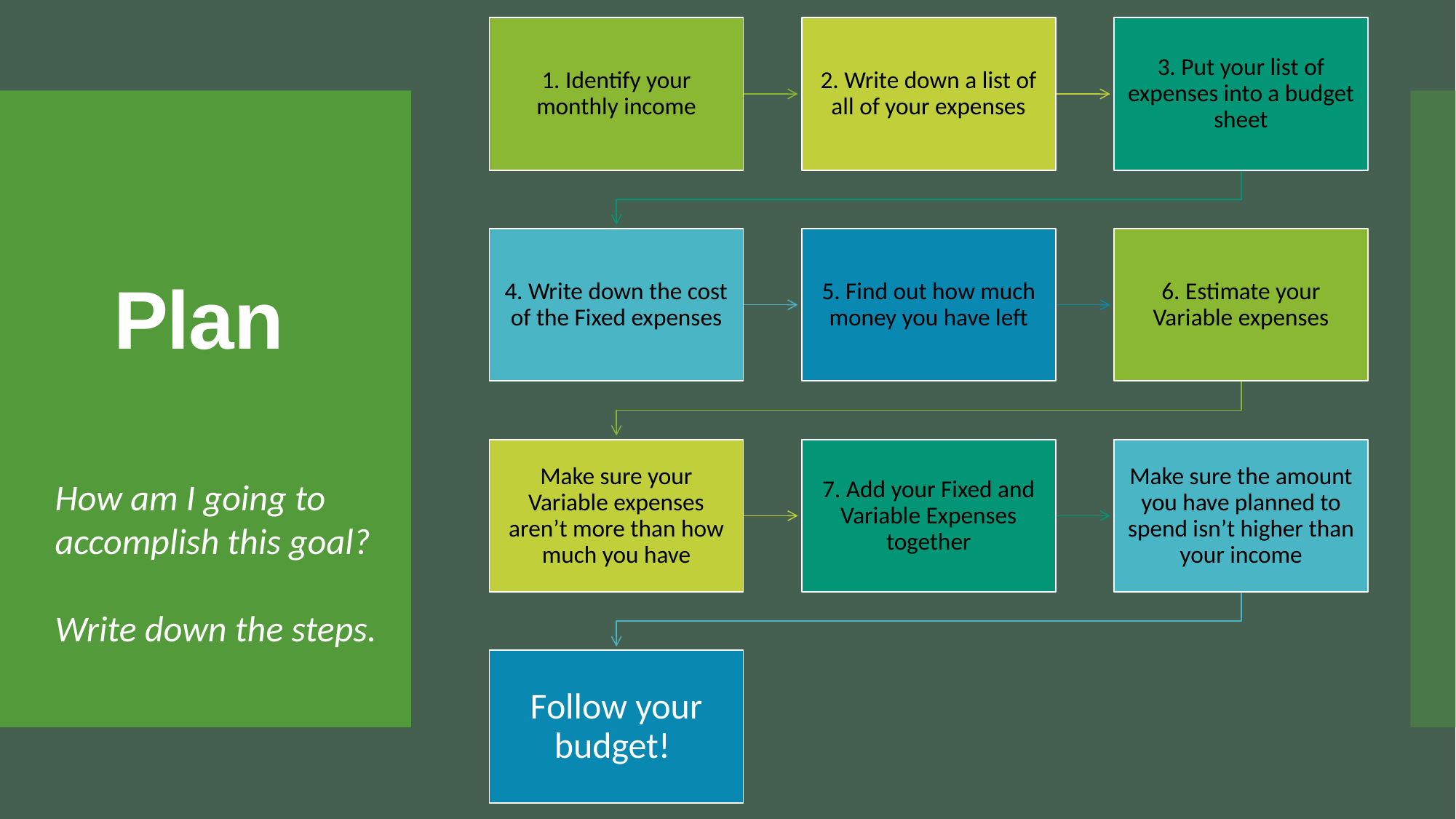

1. Identify your monthly income

2. Write down a list of all of your expenses

3. Put your list of expenses into a budget sheet

4. Write down the cost of the Fixed expenses

5. Find out how much money you have left

6. Estimate your Variable expenses

Make sure your Variable expenses aren’t more than how much you have

7. Add your Fixed and Variable Expenses together

Make sure the amount you have planned to spend isn’t higher than your income
Follow your budget!
# Plan
How am I going to accomplish this goal?
Write down the steps.